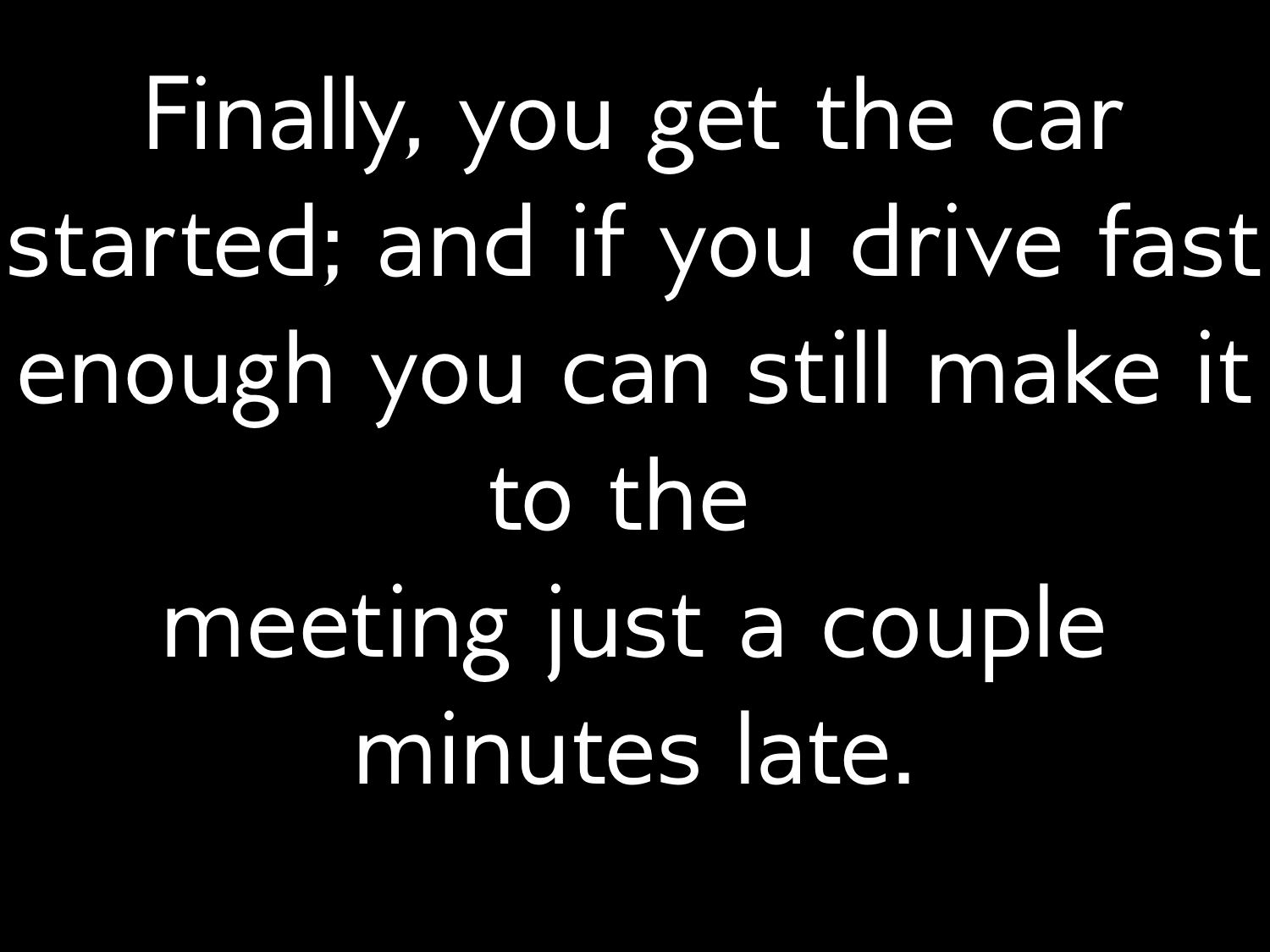

Finally, you get the car started; and if you drive fast enough you can still make it to the
meeting just a couple minutes late.